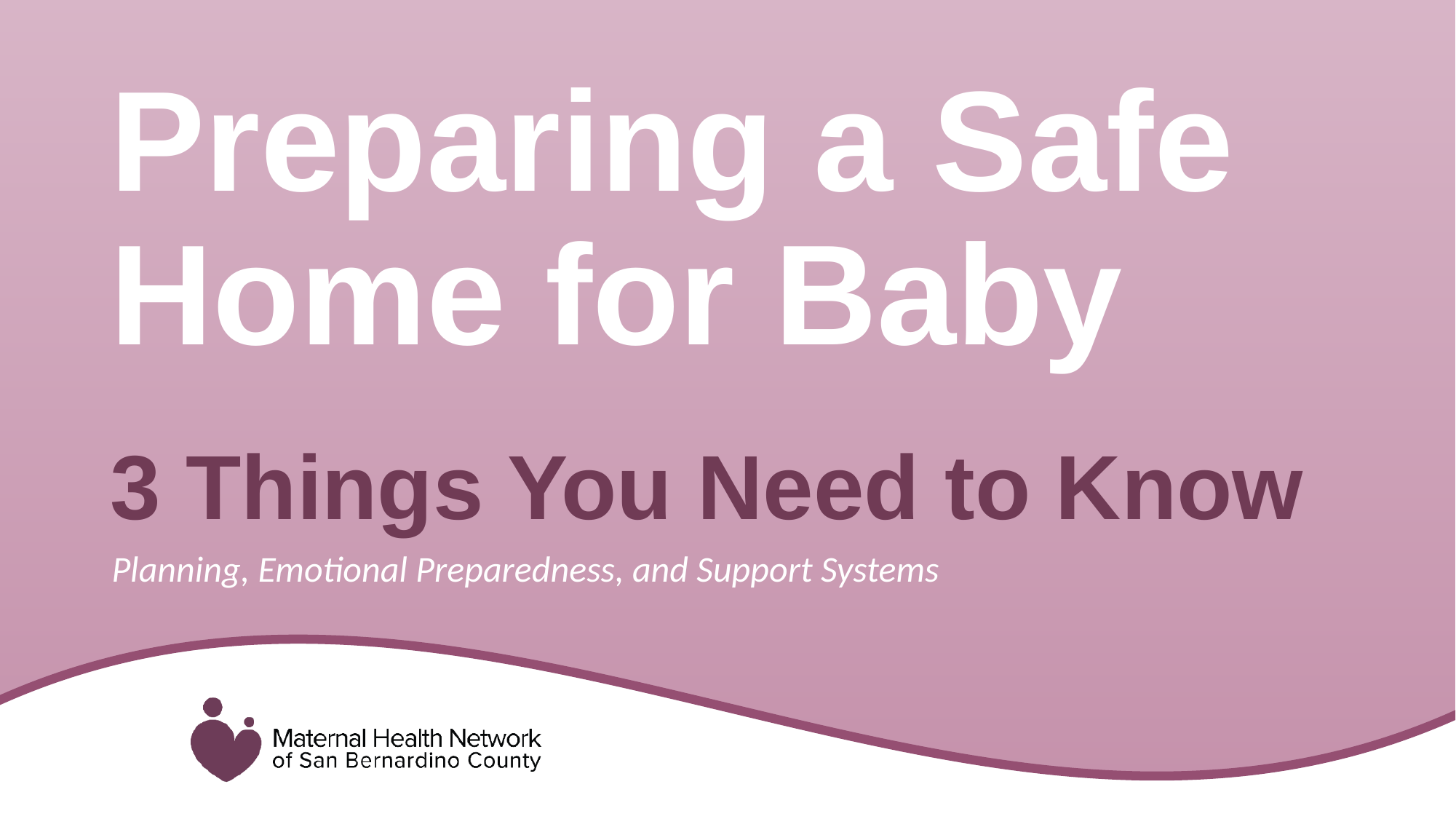

Preparing a Safe Home for Baby
# 3 Things You Need to Know
Planning, Emotional Preparedness, and Support Systems